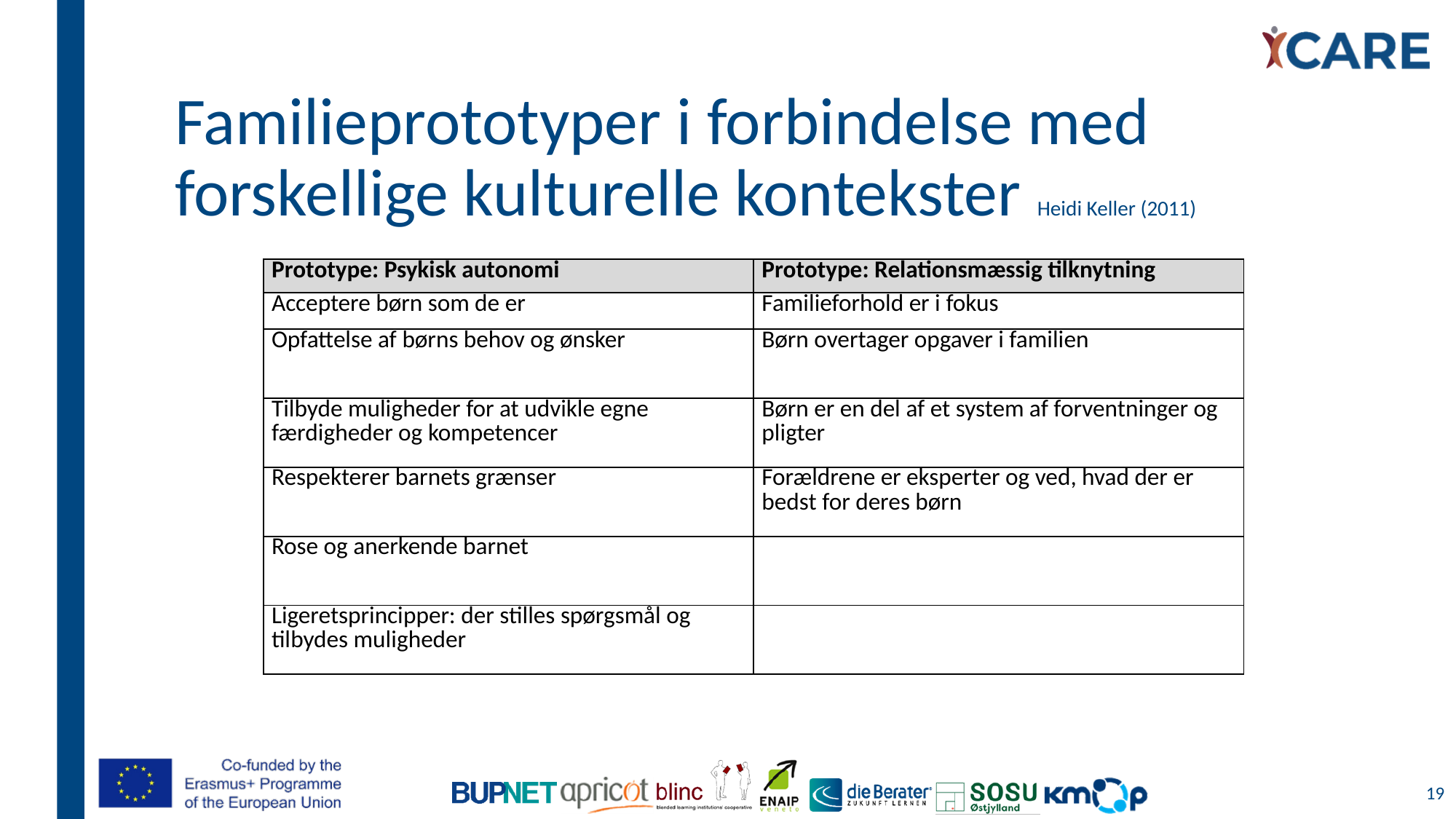

# Familieprototyper i forbindelse med forskellige kulturelle kontekster Heidi Keller (2011)
| Prototype: Psykisk autonomi | Prototype: Relationsmæssig tilknytning |
| --- | --- |
| Acceptere børn som de er | Familieforhold er i fokus |
| Opfattelse af børns behov og ønsker | Børn overtager opgaver i familien |
| Tilbyde muligheder for at udvikle egne færdigheder og kompetencer | Børn er en del af et system af forventninger og pligter |
| Respekterer barnets grænser | Forældrene er eksperter og ved, hvad der er bedst for deres børn |
| Rose og anerkende barnet |  |
| Ligeretsprincipper: der stilles spørgsmål og tilbydes muligheder |  |

19